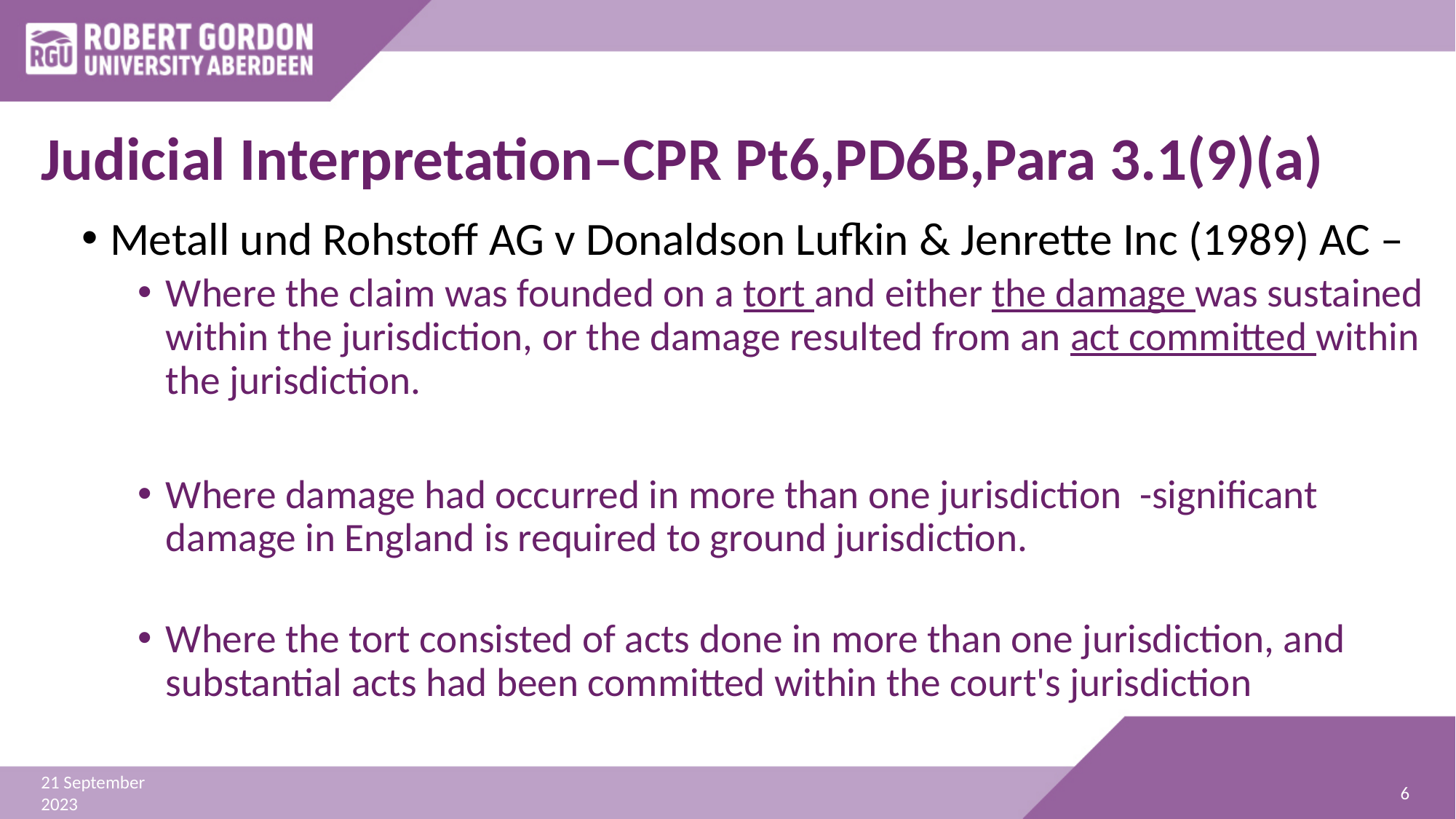

# Judicial Interpretation–CPR Pt6,PD6B,Para 3.1(9)(a)
Metall und Rohstoff AG v Donaldson Lufkin & Jenrette Inc (1989) AC –
Where the claim was founded on a tort and either the damage was sustained within the jurisdiction, or the damage resulted from an act committed within the jurisdiction.

Where damage had occurred in more than one jurisdiction  -significant damage in England is required to ground jurisdiction.

Where the tort consisted of acts done in more than one jurisdiction, and substantial acts had been committed within the court's jurisdiction
6
21 September 2023